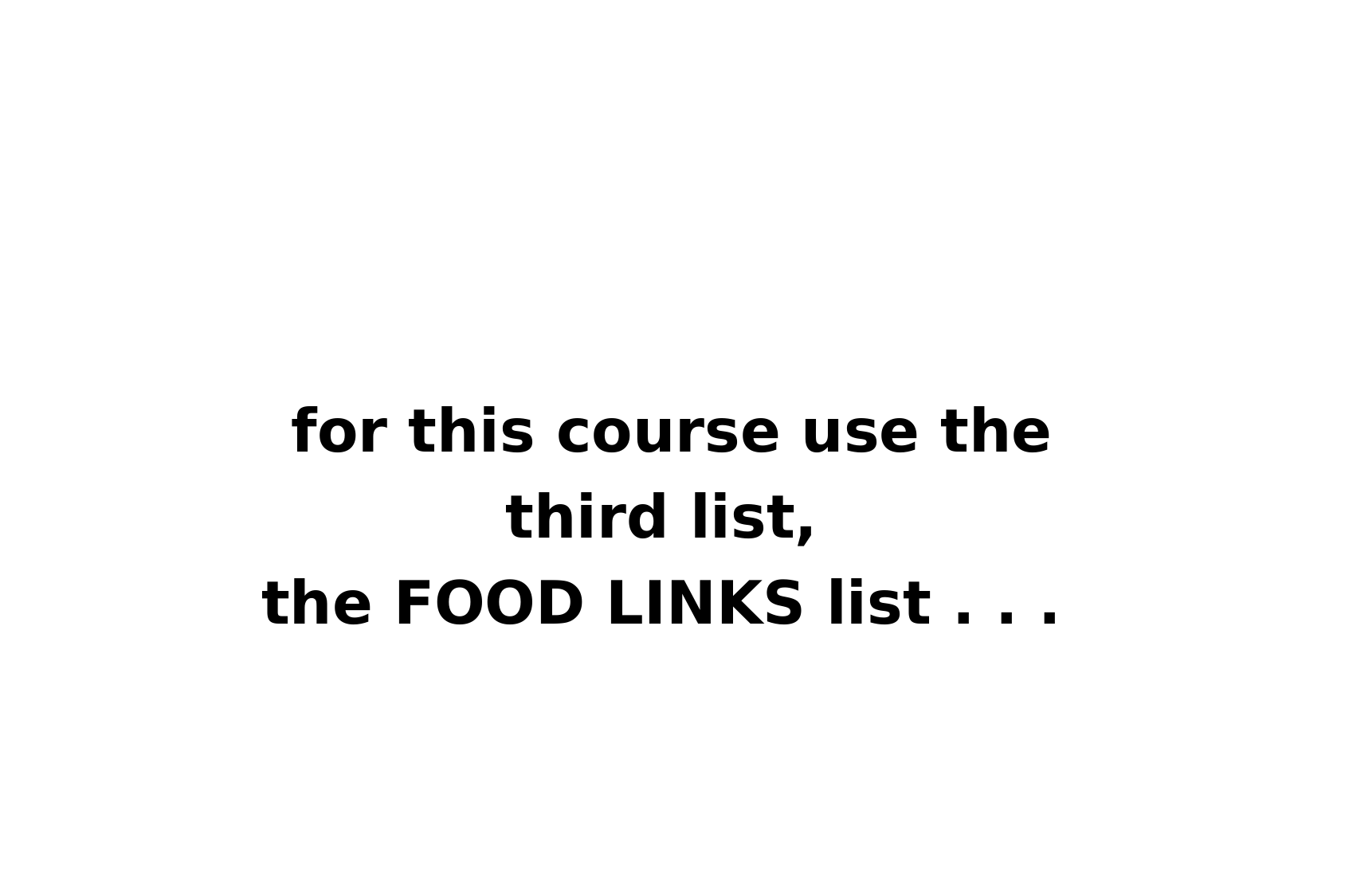

for this course use the
third list,
the FOOD LINKS list . . .